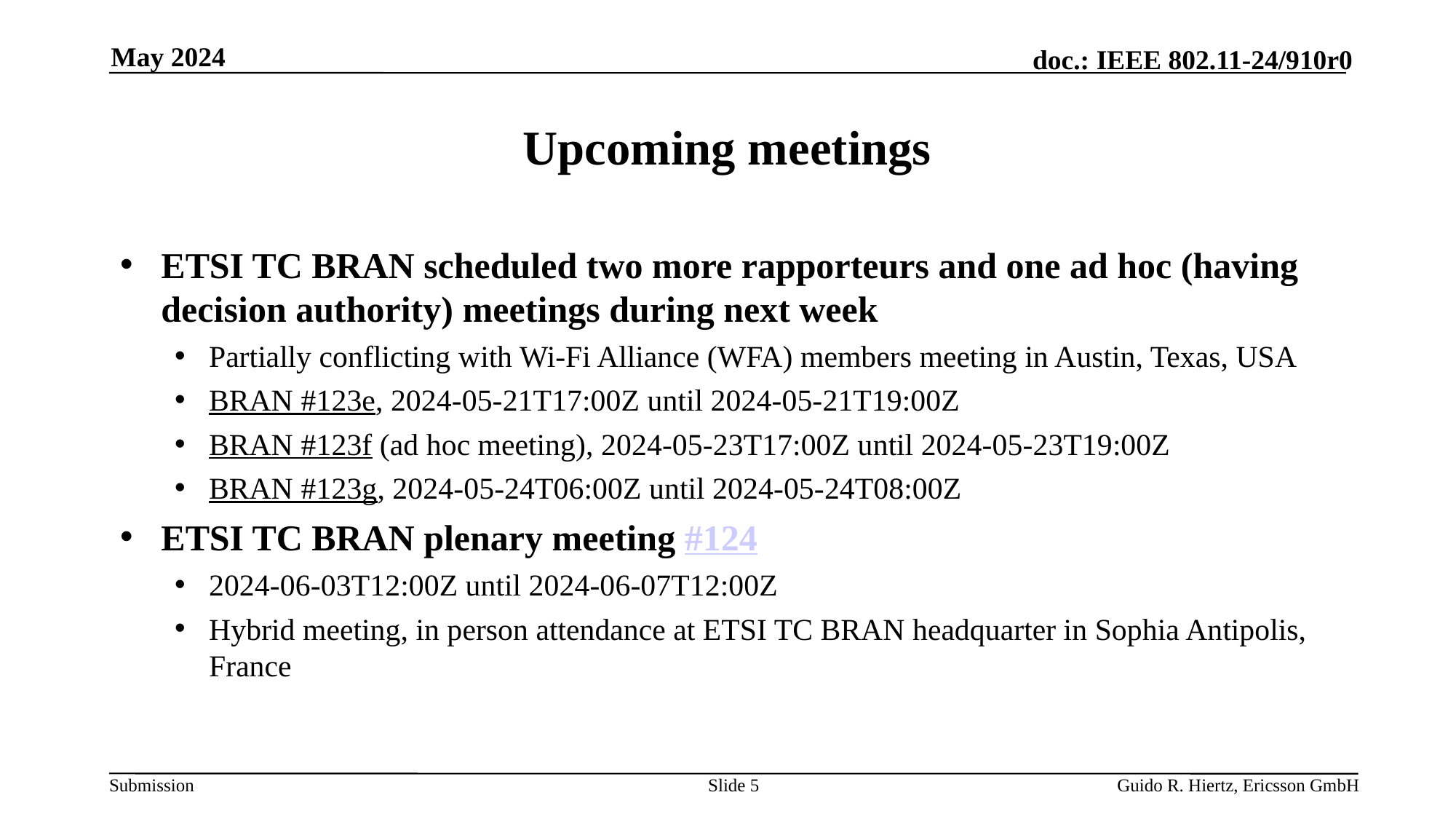

May 2024
# Upcoming meetings
ETSI TC BRAN scheduled two more rapporteurs and one ad hoc (having decision authority) meetings during next week
Partially conflicting with Wi-Fi Alliance (WFA) members meeting in Austin, Texas, USA
BRAN #123e, 2024-05-21T17:00Z until 2024-05-21T19:00Z
BRAN #123f (ad hoc meeting), 2024-05-23T17:00Z until 2024-05-23T19:00Z
BRAN #123g, 2024-05-24T06:00Z until 2024-05-24T08:00Z
ETSI TC BRAN plenary meeting #124
2024-06-03T12:00Z until 2024-06-07T12:00Z
Hybrid meeting, in person attendance at ETSI TC BRAN headquarter in Sophia Antipolis, France
Slide 5
Guido R. Hiertz, Ericsson GmbH